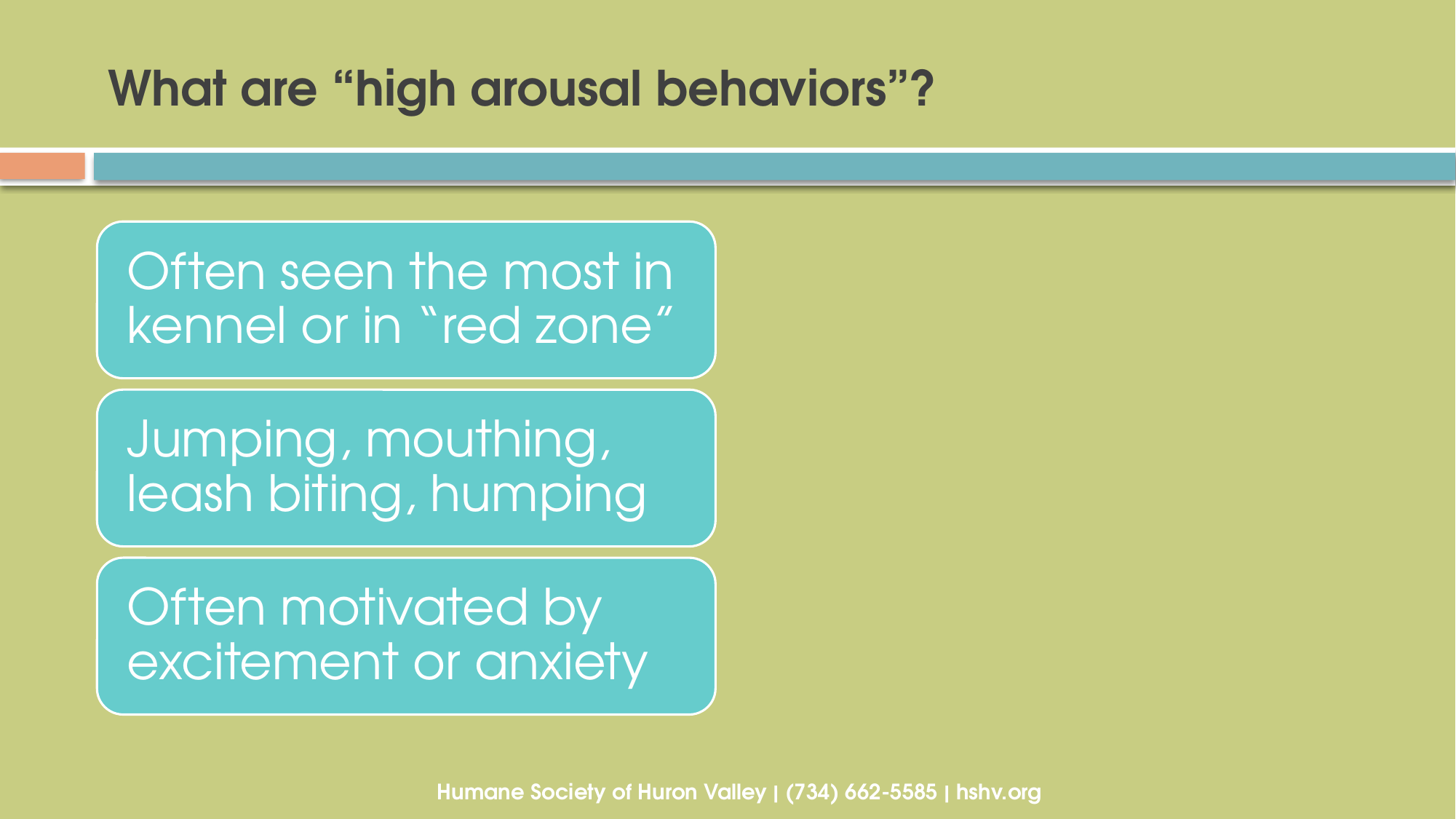

# What are “high arousal behaviors”?
Often seen the most in kennel or in “red zone”
Jumping, mouthing, leash biting, humping
Often motivated by excitement or anxiety